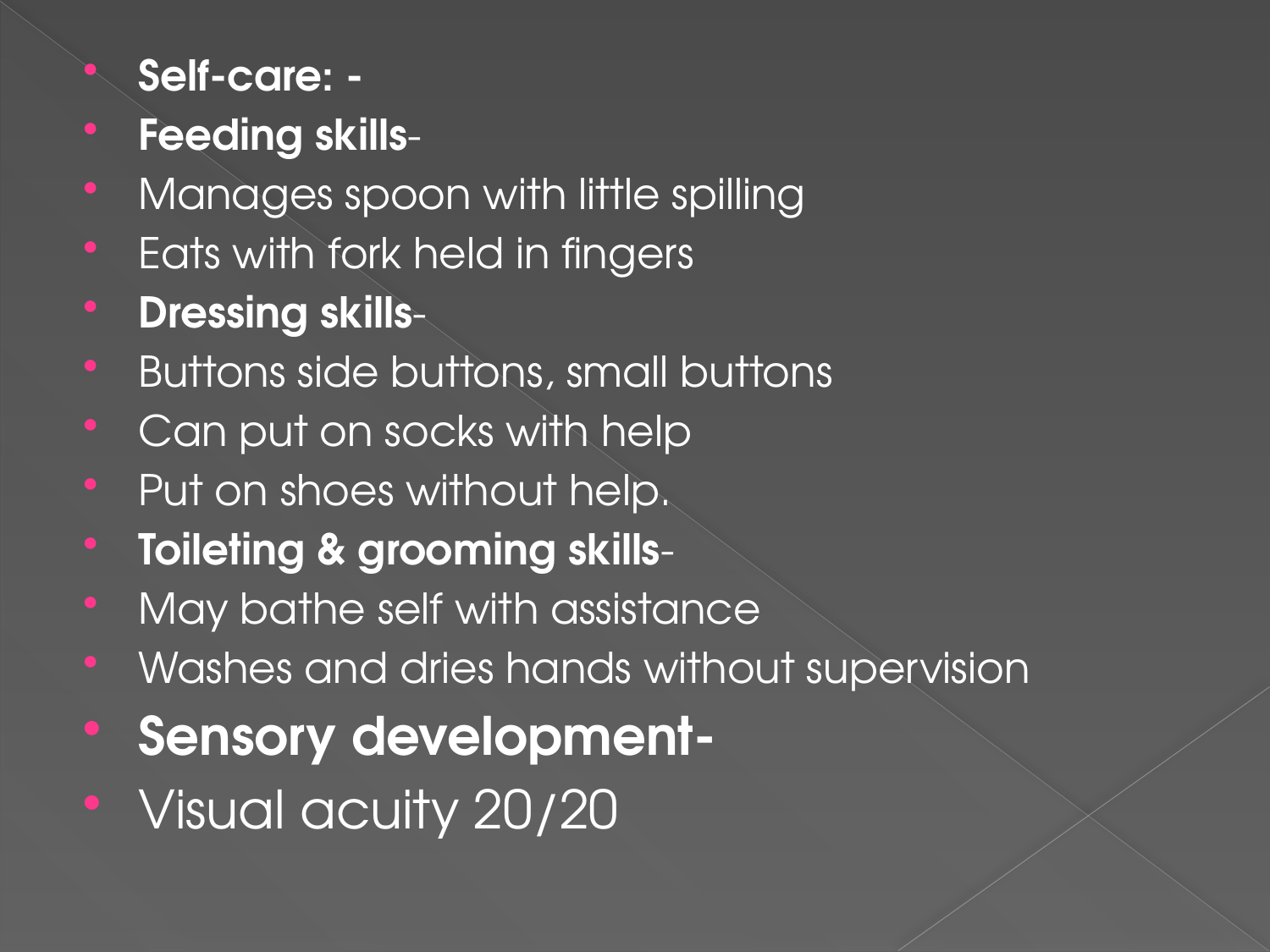

Self-care: -
Feeding skills-
Manages spoon with little spilling
Eats with fork held in fingers
Dressing skills-
Buttons side buttons, small buttons
Can put on socks with help
Put on shoes without help.
Toileting & grooming skills-
May bathe self with assistance
Washes and dries hands without supervision
Sensory development-
Visual acuity 20/20